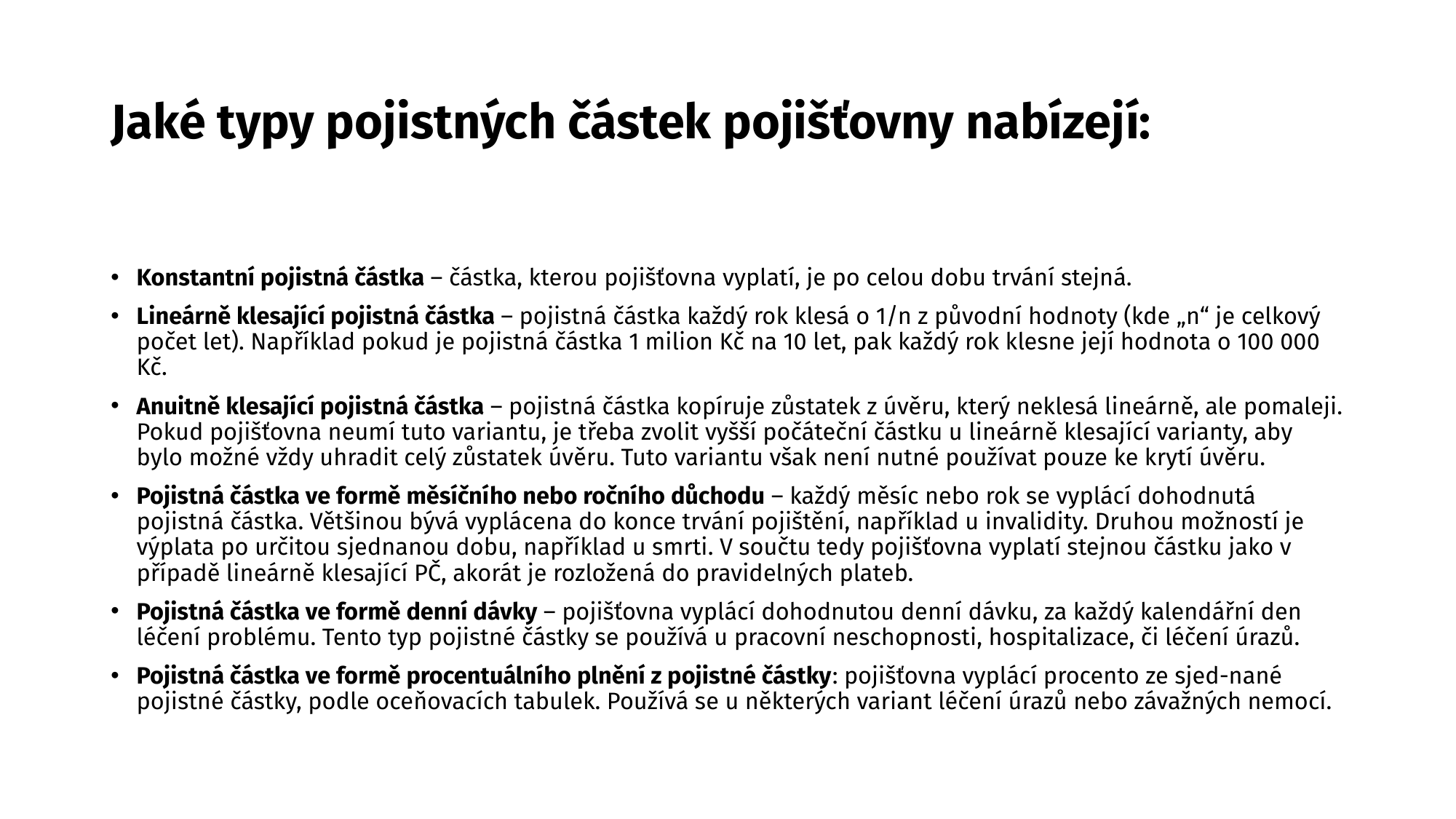

# Jaké typy pojistných částek pojišťovny nabízejí:

Konstantní pojistná částka – částka, kterou pojišťovna vyplatí, je po celou dobu trvání stejná.
Lineárně klesající pojistná částka – pojistná částka každý rok klesá o 1/n z původní hodnoty (kde „n“ je celkový počet let). Například pokud je pojistná částka 1 milion Kč na 10 let, pak každý rok klesne její hodnota o 100 000 Kč.
Anuitně klesající pojistná částka – pojistná částka kopíruje zůstatek z úvěru, který neklesá lineárně, ale pomaleji. Pokud pojišťovna neumí tuto variantu, je třeba zvolit vyšší počáteční částku u lineárně klesající varianty, aby bylo možné vždy uhradit celý zůstatek úvěru. Tuto variantu však není nutné používat pouze ke krytí úvěru.
Pojistná částka ve formě měsíčního nebo ročního důchodu – každý měsíc nebo rok se vyplácí dohodnutá pojistná částka. Většinou bývá vyplácena do konce trvání pojištění, například u invalidity. Druhou možností je výplata po určitou sjednanou dobu, například u smrti. V součtu tedy pojišťovna vyplatí stejnou částku jako v případě lineárně klesající PČ, akorát je rozložená do pravidelných plateb.
Pojistná částka ve formě denní dávky – pojišťovna vyplácí dohodnutou denní dávku, za každý kalendářní den léčení problému. Tento typ pojistné částky se používá u pracovní neschopnosti, hospitalizace, či léčení úrazů.
Pojistná částka ve formě procentuálního plnění z pojistné částky: pojišťovna vyplácí procento ze sjed-nané pojistné částky, podle oceňovacích tabulek. Používá se u některých variant léčení úrazů nebo závažných nemocí.